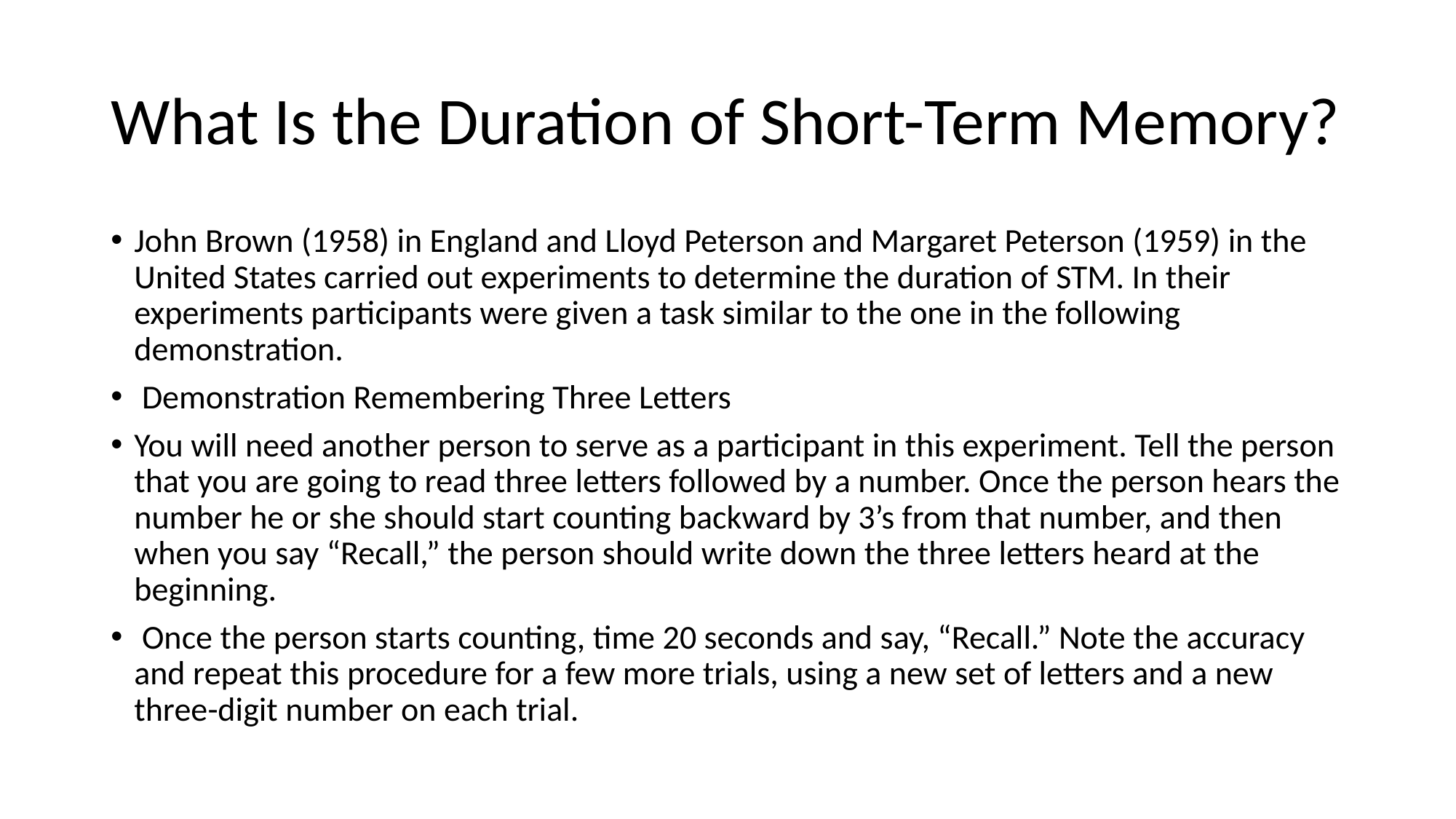

# What Is the Duration of Short-Term Memory?
John Brown (1958) in England and Lloyd Peterson and Margaret Peterson (1959) in the United States carried out experiments to determine the duration of STM. In their experiments participants were given a task similar to the one in the following demonstration.
 Demonstration Remembering Three Letters
You will need another person to serve as a participant in this experiment. Tell the person that you are going to read three letters followed by a number. Once the person hears the number he or she should start counting backward by 3’s from that number, and then when you say “Recall,” the person should write down the three letters heard at the beginning.
 Once the person starts counting, time 20 seconds and say, “Recall.” Note the accuracy and repeat this procedure for a few more trials, using a new set of letters and a new three-digit number on each trial.